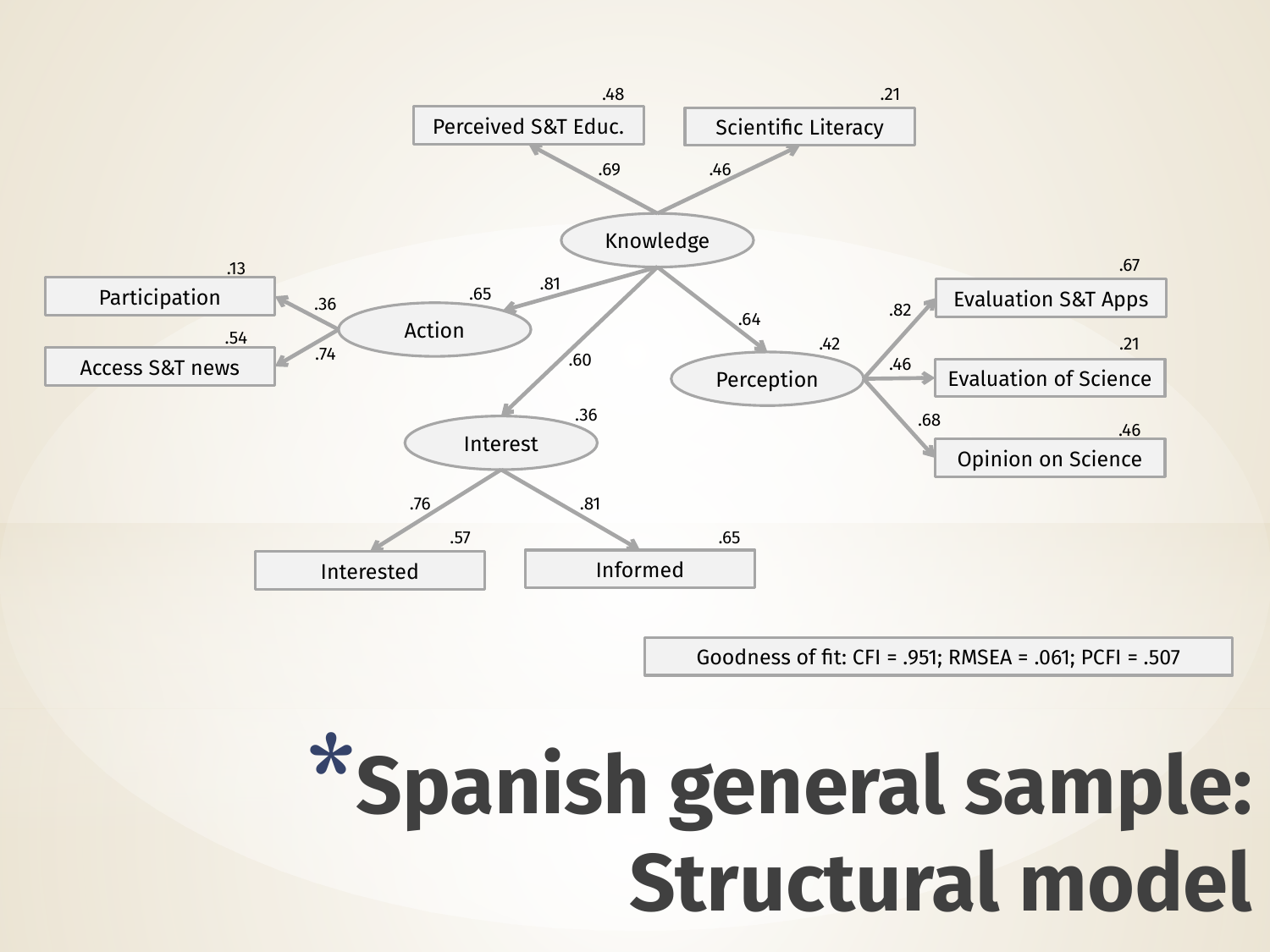

.48
.21
Perceived S&T Educ.
Scientific Literacy
.69
.46
Knowledge
.67
.13
.81
.65
Participation
Evaluation S&T Apps
.36
.82
.64
Action
.54
.42
.21
.74
.60
.46
Access S&T news
Perception
Evaluation of Science
.36
.68
.46
Interest
Opinion on Science
.76
.81
.57
.65
Informed
Interested
Goodness of fit: CFI = .951; RMSEA = .061; PCFI = .507
Spanish general sample: Structural model